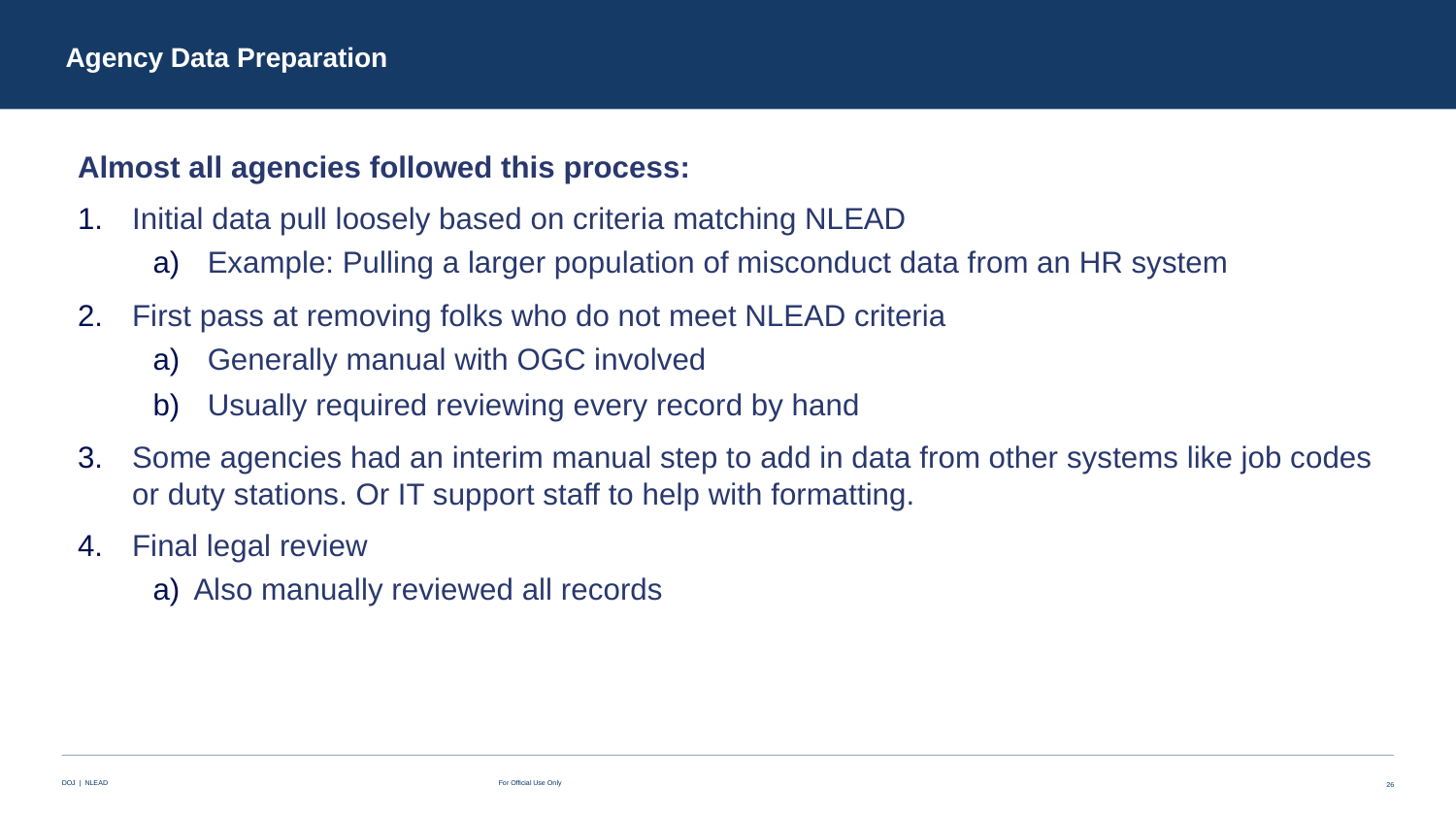

# Agency Data Preparation
Almost all agencies followed this process:
Initial data pull loosely based on criteria matching NLEAD
Example: Pulling a larger population of misconduct data from an HR system
First pass at removing folks who do not meet NLEAD criteria
Generally manual with OGC involved
Usually required reviewing every record by hand
Some agencies had an interim manual step to add in data from other systems like job codes or duty stations. Or IT support staff to help with formatting.
Final legal review
Also manually reviewed all records
26